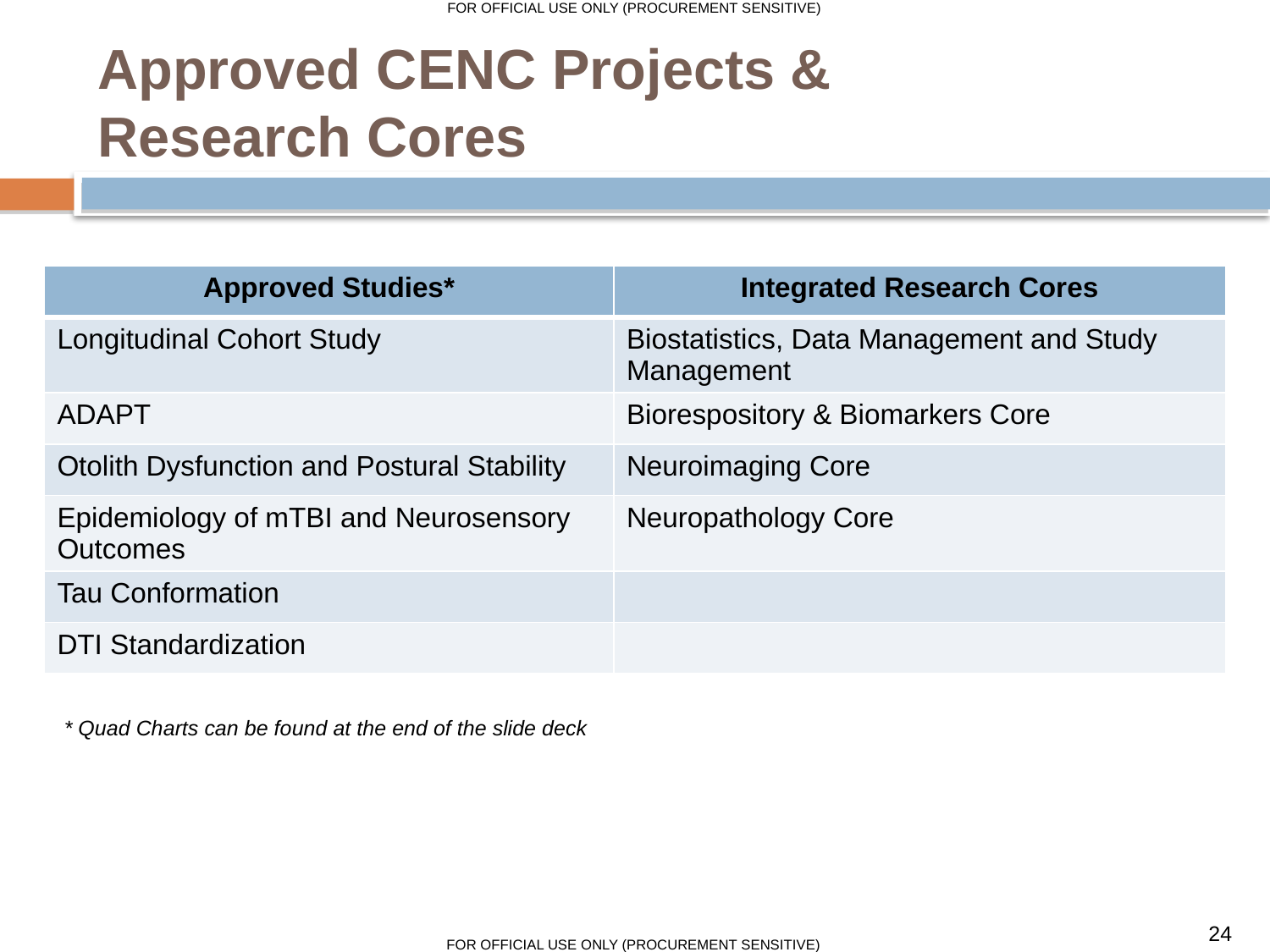

# Approved CENC Projects & Research Cores
| Approved Studies\* | Integrated Research Cores |
| --- | --- |
| Longitudinal Cohort Study | Biostatistics, Data Management and Study Management |
| ADAPT | Biorespository & Biomarkers Core |
| Otolith Dysfunction and Postural Stability | Neuroimaging Core |
| Epidemiology of mTBI and Neurosensory Outcomes | Neuropathology Core |
| Tau Conformation |  |
| DTI Standardization |  |
* Quad Charts can be found at the end of the slide deck